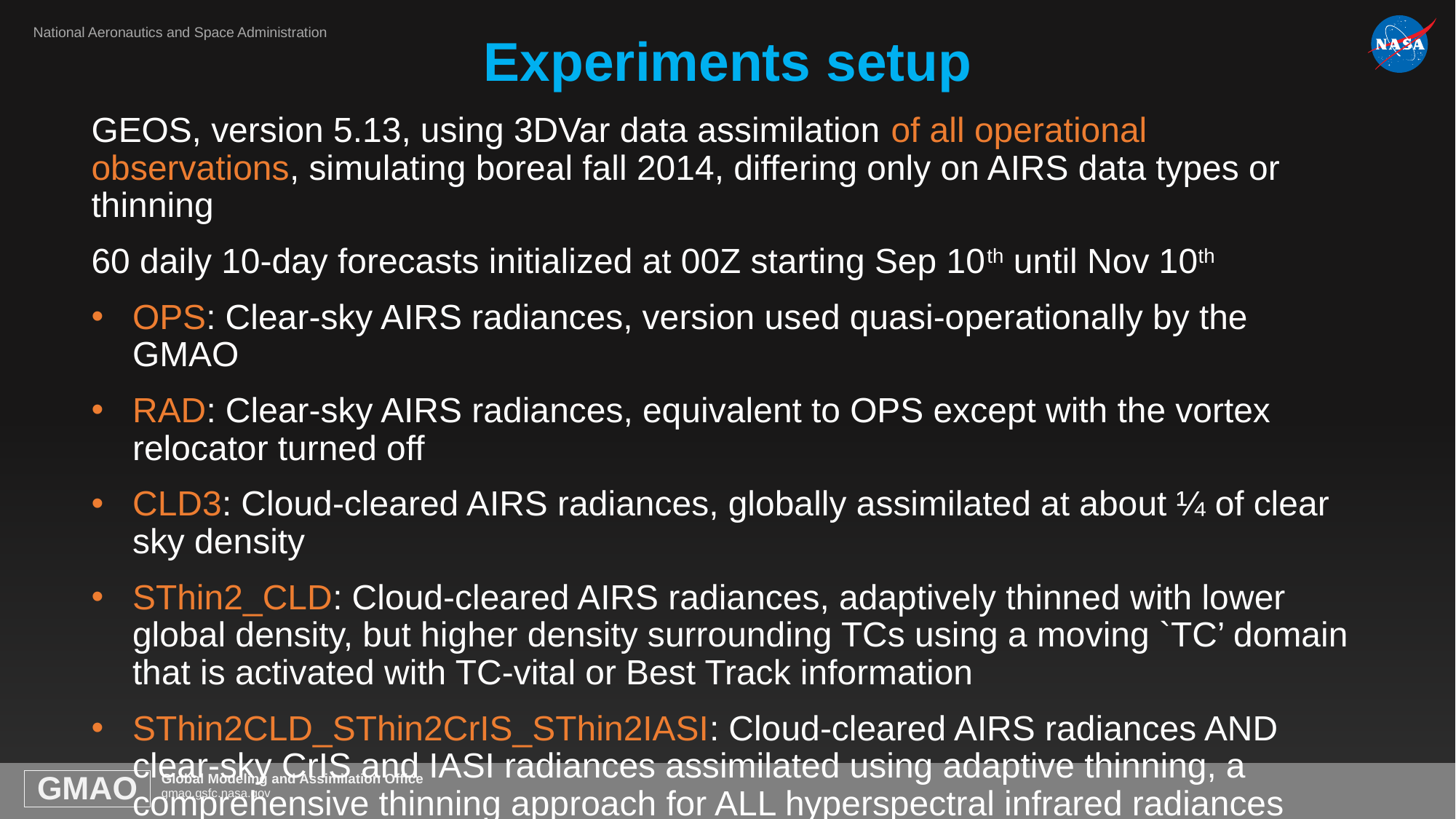

# Experiments setup
GEOS, version 5.13, using 3DVar data assimilation of all operational observations, simulating boreal fall 2014, differing only on AIRS data types or thinning
60 daily 10-day forecasts initialized at 00Z starting Sep 10th until Nov 10th
OPS: Clear-sky AIRS radiances, version used quasi-operationally by the GMAO
RAD: Clear-sky AIRS radiances, equivalent to OPS except with the vortex relocator turned off
CLD3: Cloud-cleared AIRS radiances, globally assimilated at about ¼ of clear sky density
SThin2_CLD: Cloud-cleared AIRS radiances, adaptively thinned with lower global density, but higher density surrounding TCs using a moving `TC’ domain that is activated with TC-vital or Best Track information
SThin2CLD_SThin2CrIS_SThin2IASI: Cloud-cleared AIRS radiances AND clear-sky CrIS and IASI radiances assimilated using adaptive thinning, a comprehensive thinning approach for ALL hyperspectral infrared radiances